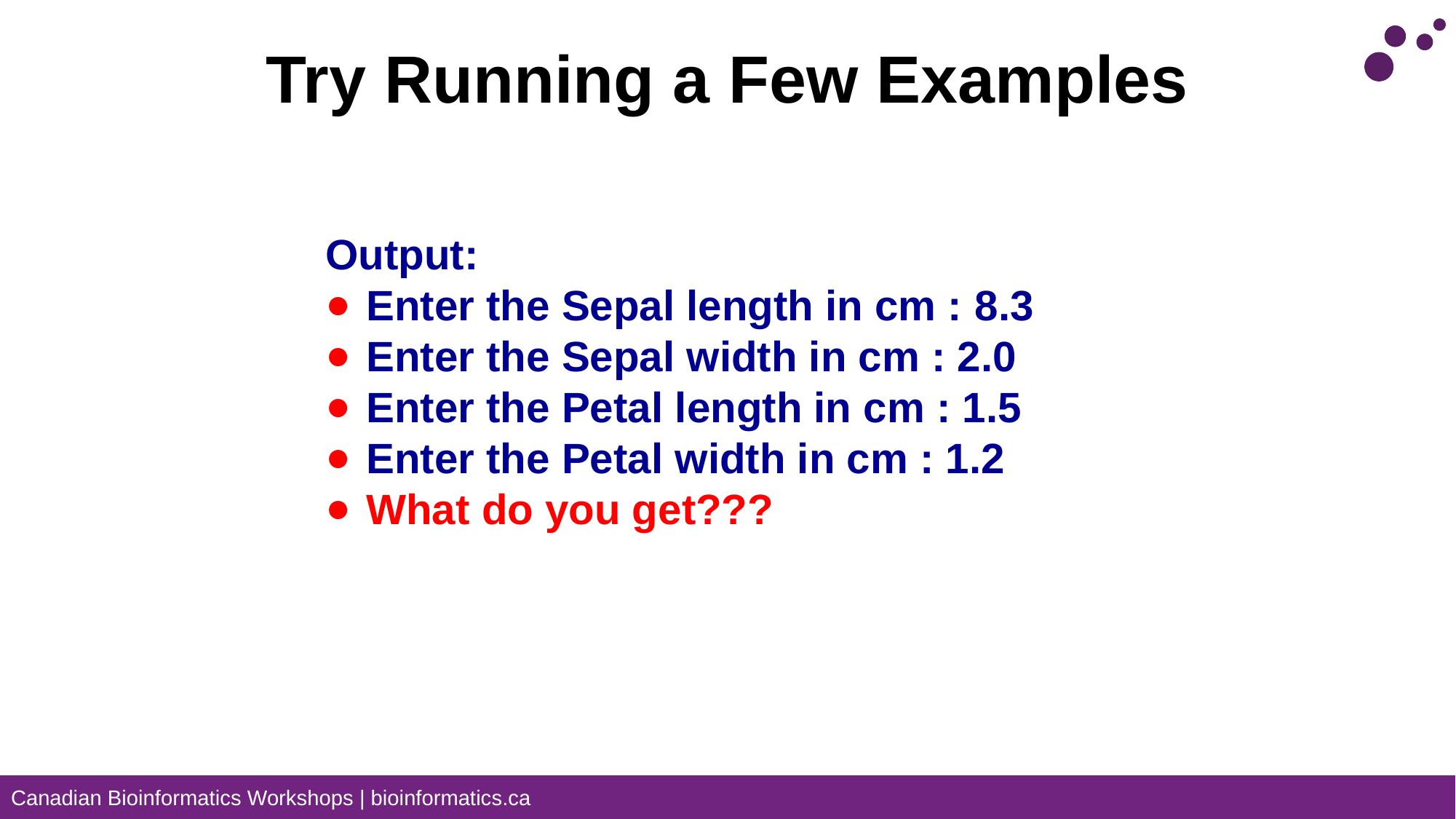

# Try Running a Few Examples

Output:
Enter the Sepal length in cm : 8.3
Enter the Sepal width in cm : 2.0
Enter the Petal length in cm : 1.5
Enter the Petal width in cm : 1.2
What do you get???